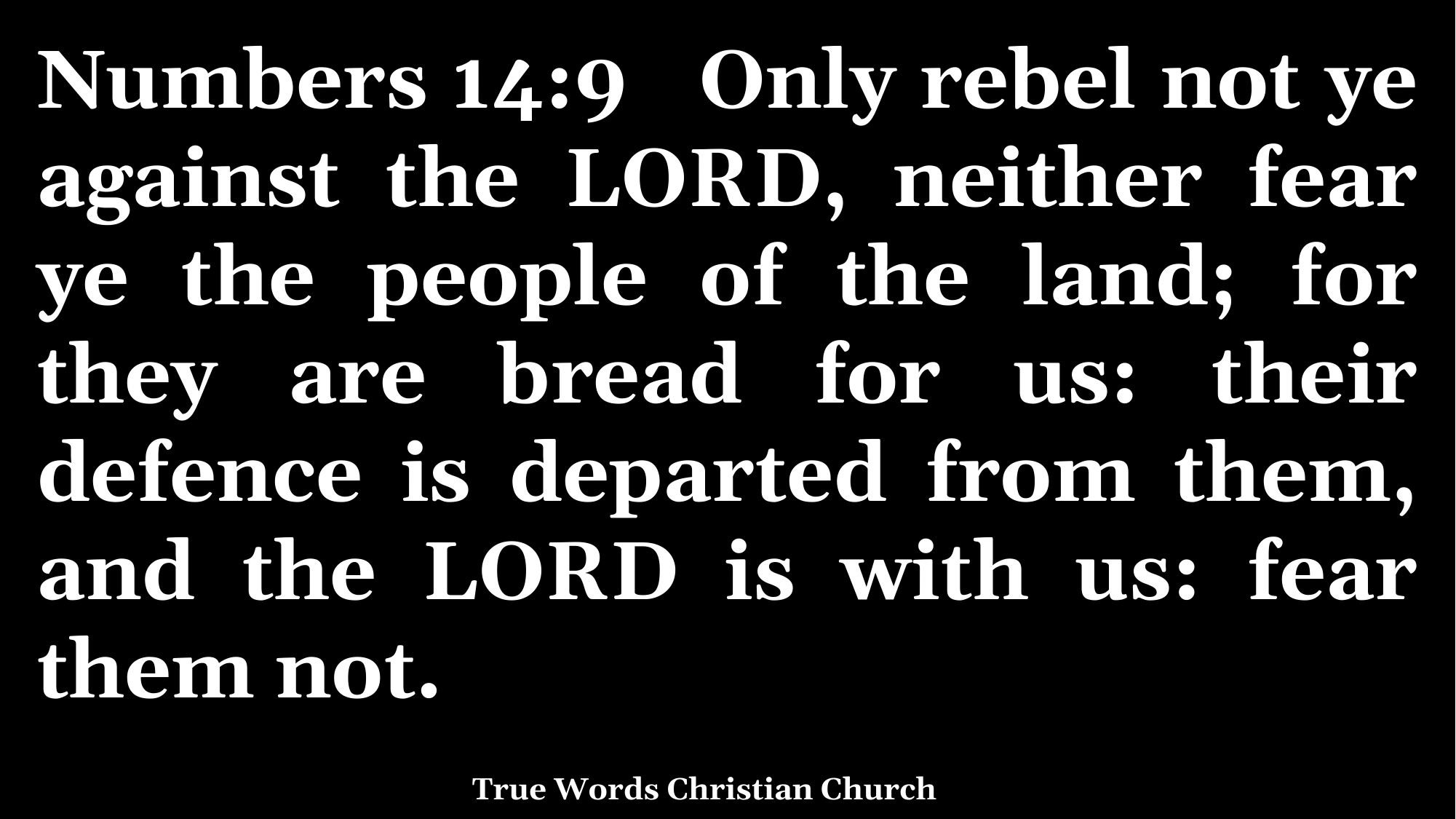

Numbers 14:9   Only rebel not ye against the LORD, neither fear ye the people of the land; for they are bread for us: their defence is departed from them, and the LORD is with us: fear them not.
True Words Christian Church